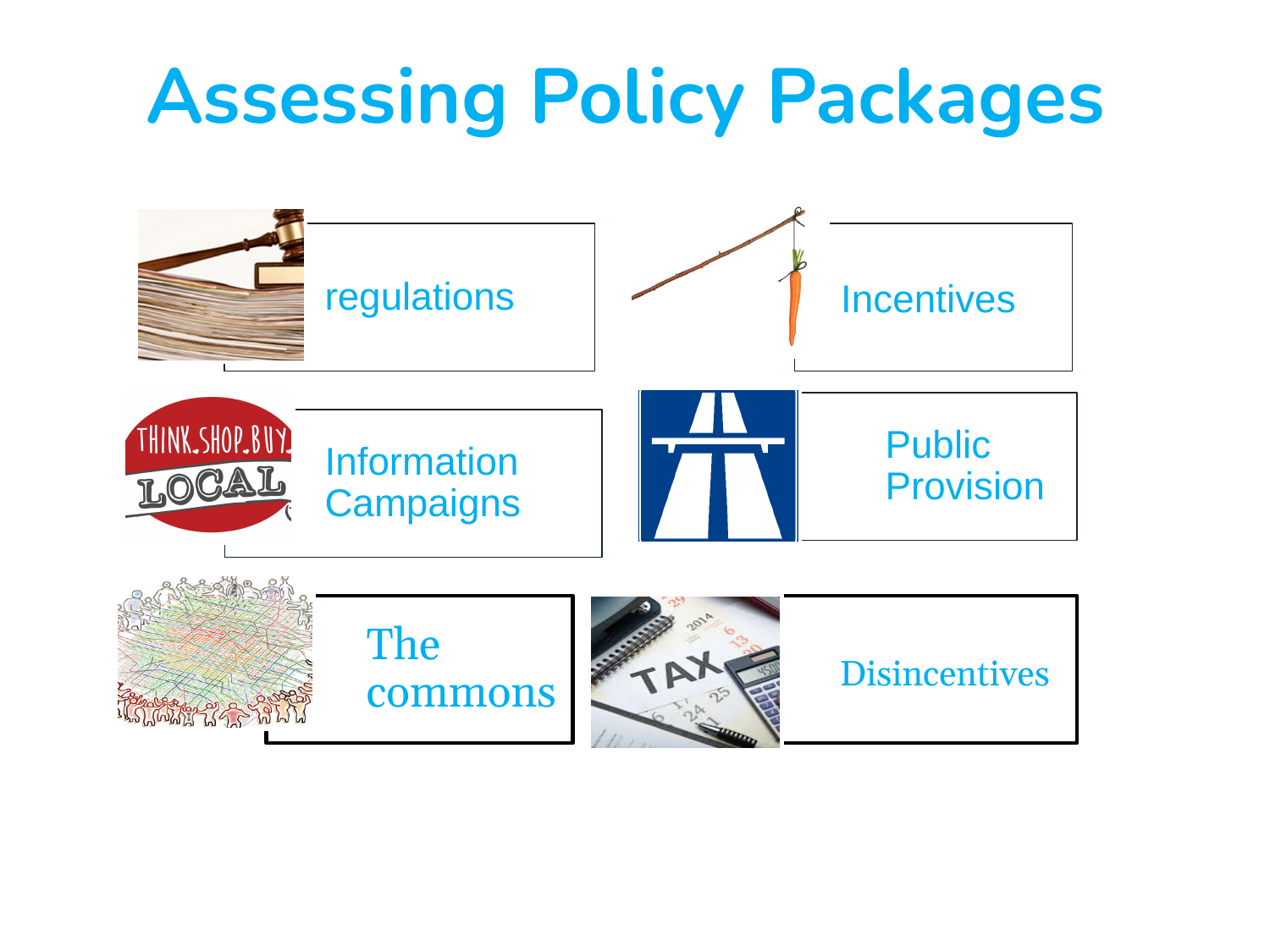

# Assessing Policy Packages

regulations

Public Provision

Information Campaigns

The commons

Disincentives
Incentives